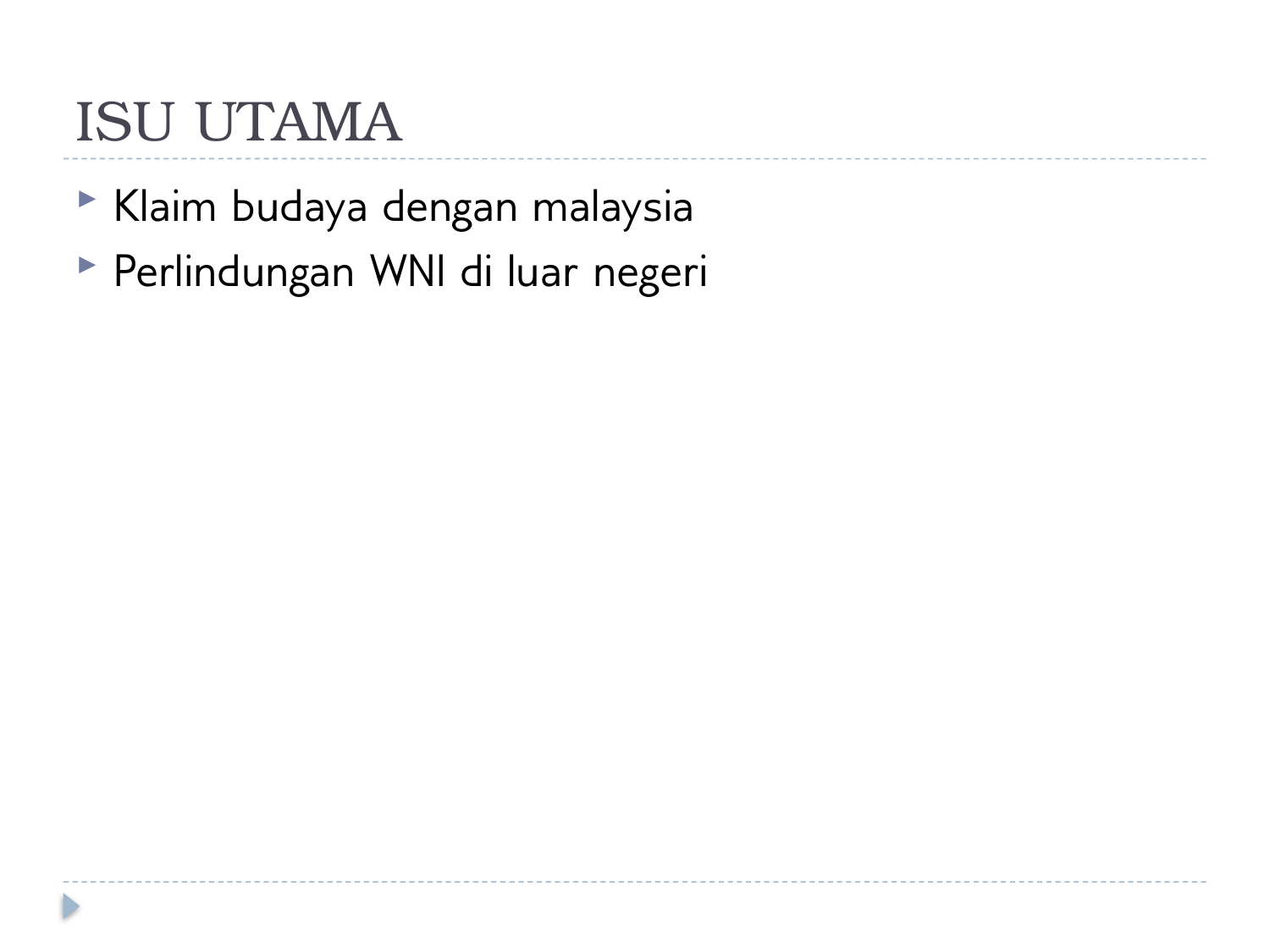

# ISU UTAMA
Klaim budaya dengan malaysia
Perlindungan WNI di luar negeri